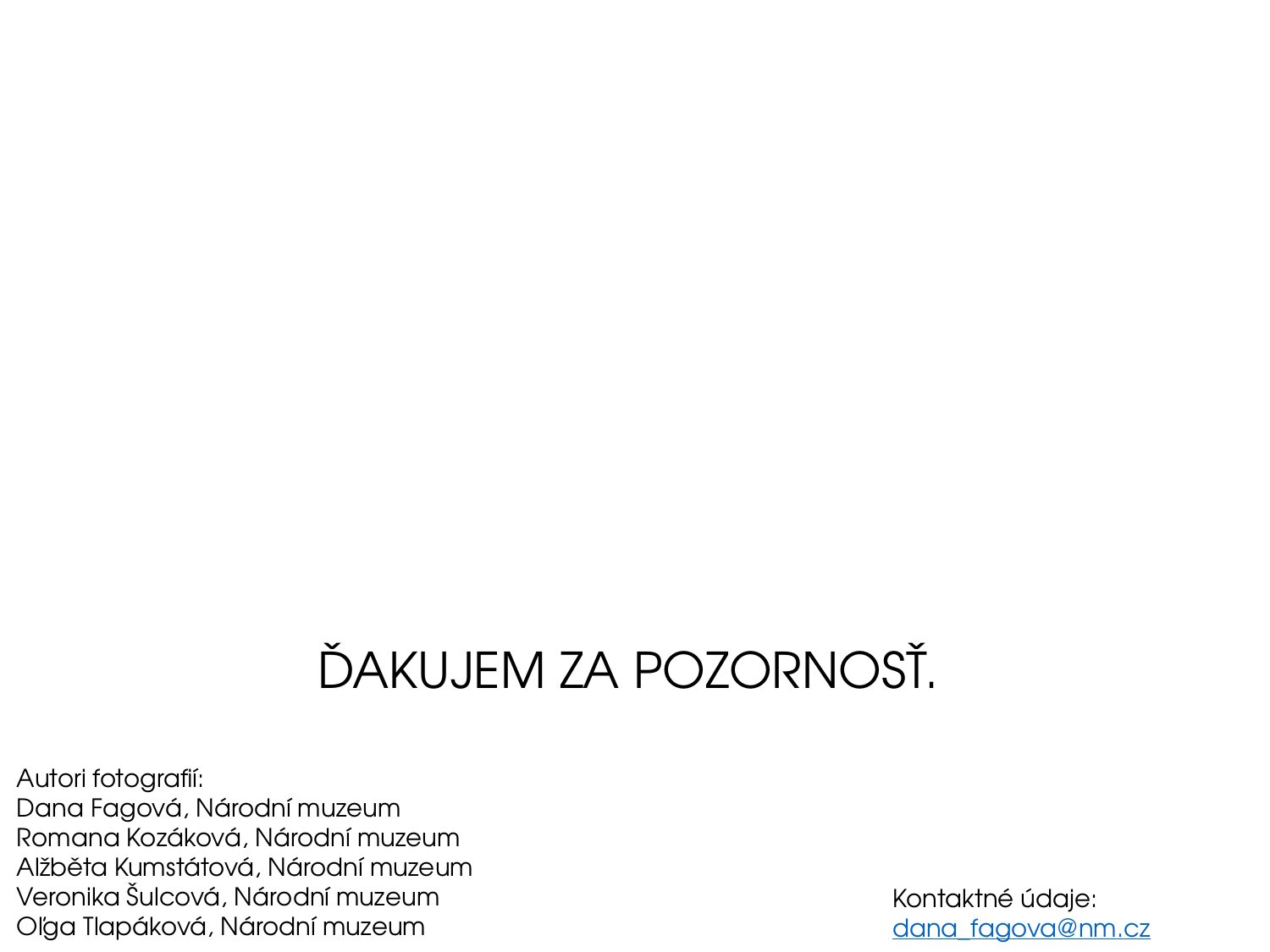

ĎAKUJEM ZA POZORNOSŤ.
Autori fotografií:
Dana Fagová, Národní muzeum
Romana Kozáková, Národní muzeum
Alžběta Kumstátová, Národní muzeum
Veronika Šulcová, Národní muzeum
Oľga Tlapáková, Národní muzeum
Kontaktné údaje:
dana_fagova@nm.cz